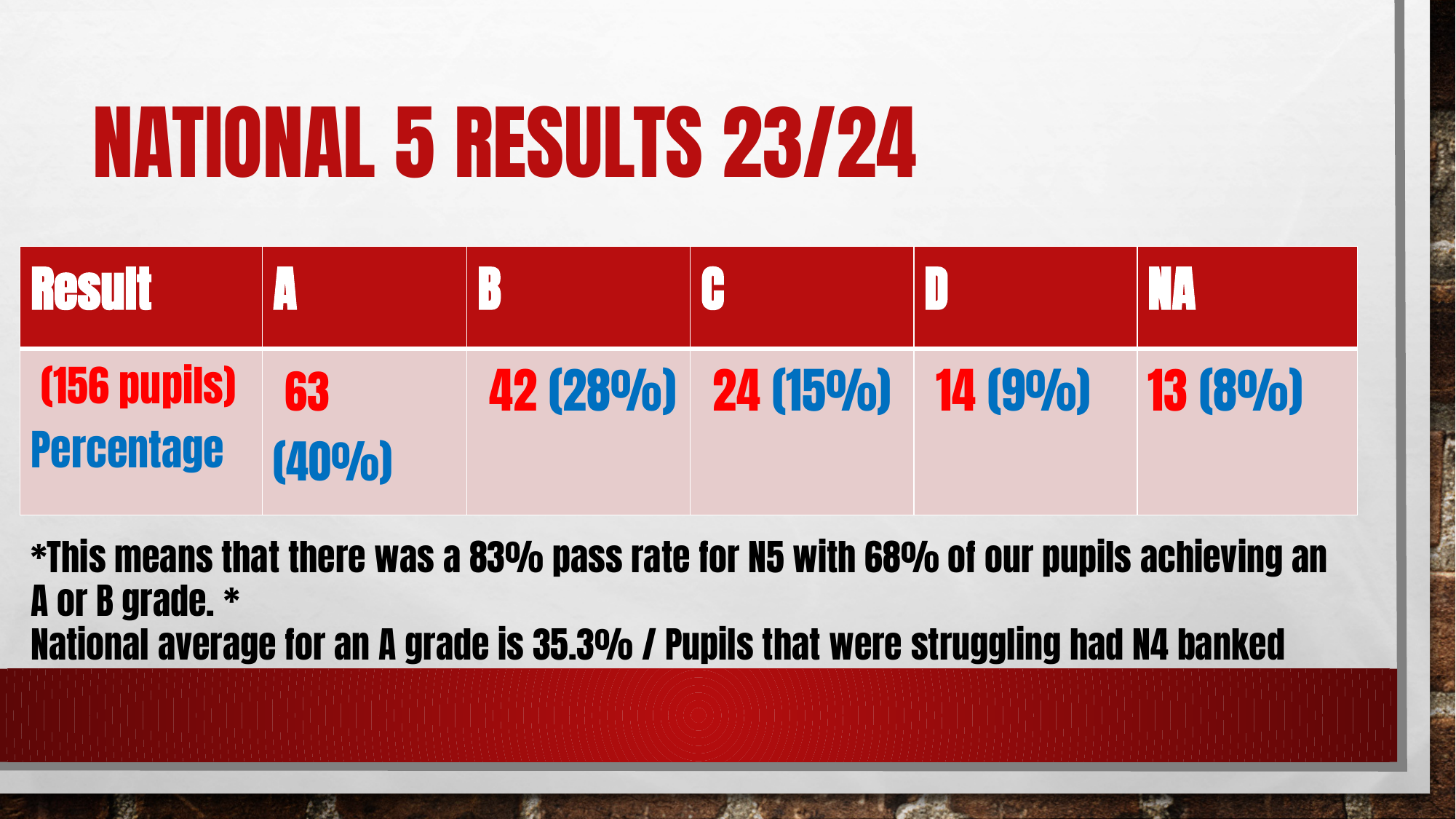

# National 5 Results 23/24
| Result | A | B | C | D |
| --- | --- | --- | --- | --- |
| (156 pupils) Percentage | 63 (40%) | 42 (28%) | 24 (15%) | 14 (9%) |
| NA |
| --- |
| 13 (8%) |
*This means that there was a 83% pass rate for N5 with 68% of our pupils achieving an A or B grade. *
National average for an A grade is 35.3% / Pupils that were struggling had N4 banked